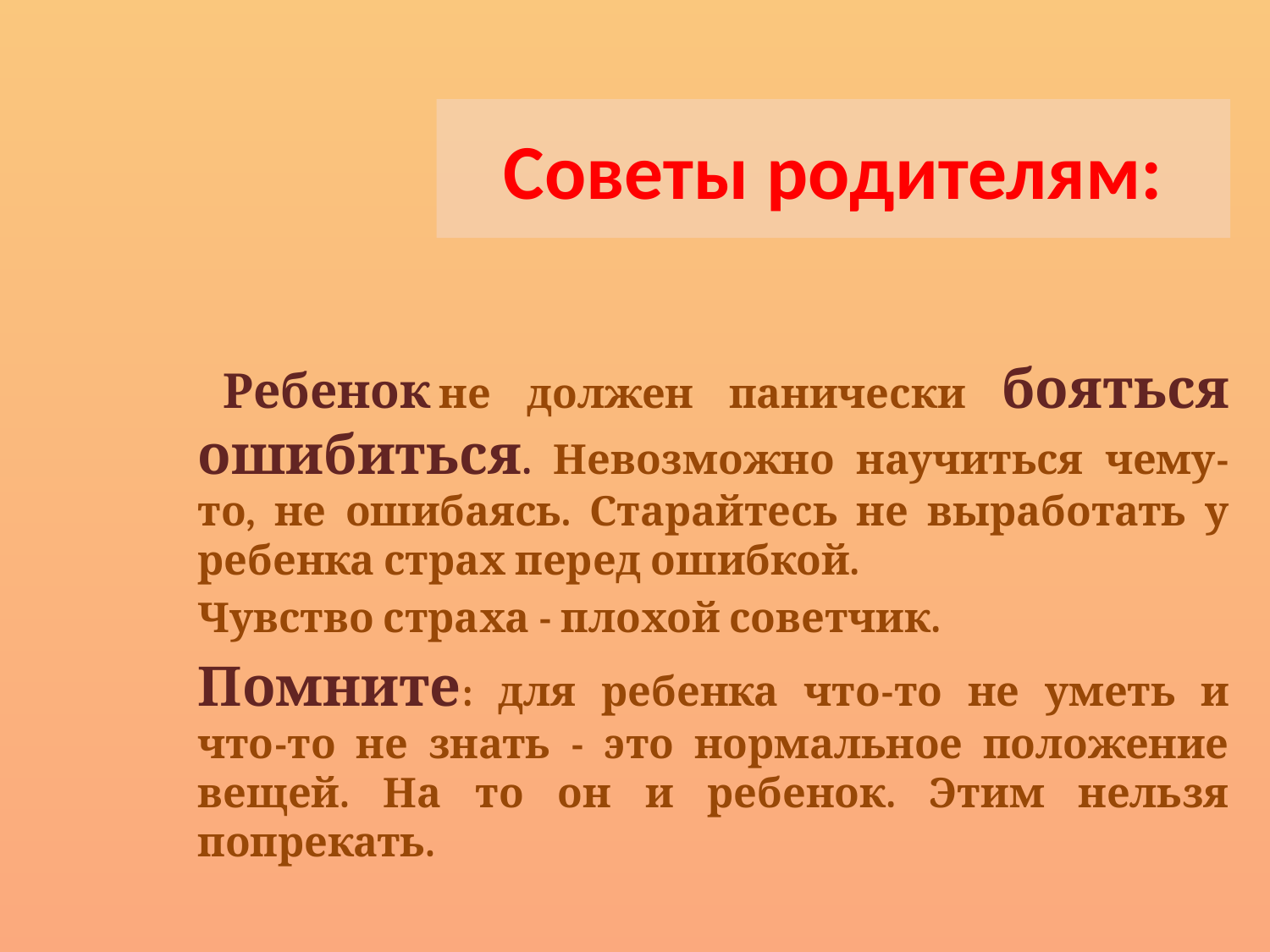

Советы родителям:
		  Ребенок не должен панически бояться ошибиться. Невозможно научиться чему-то, не ошибаясь. Старайтесь не выработать у ребенка страх перед ошибкой.
		Чувство страха - плохой советчик.
		Помните: для ребенка что-то не уметь и что-то не знать - это нормальное положение вещей. На то он и ребенок. Этим нельзя попрекать.